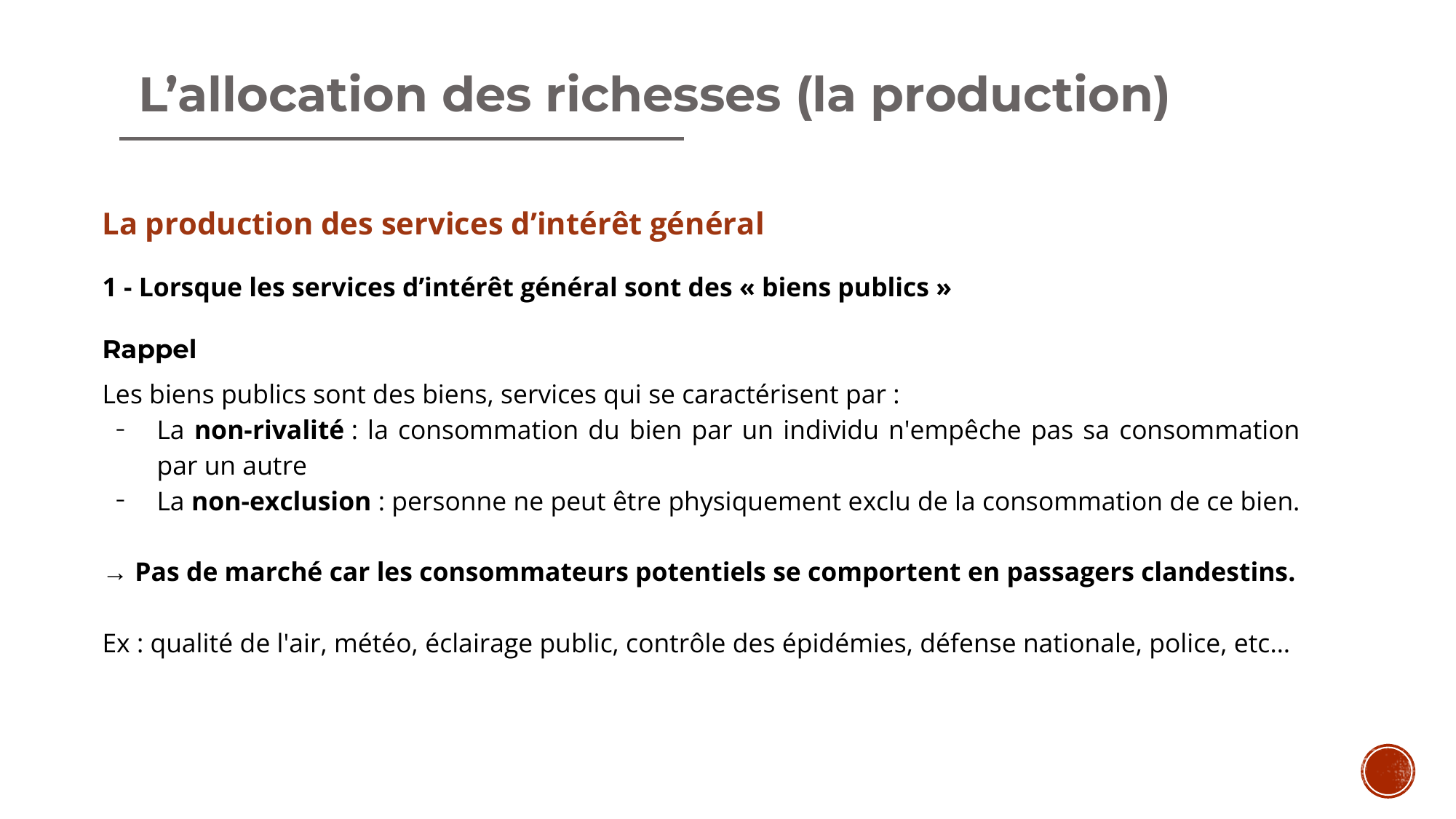

# L’allocation des richesses (la production)
La production des services d’intérêt général
1 - Lorsque les services d’intérêt général sont des « biens publics »

Rappel

Les biens publics sont des biens, services qui se caractérisent par :
La non-rivalité : la consommation du bien par un individu n'empêche pas sa consommation par un autre
La non-exclusion : personne ne peut être physiquement exclu de la consommation de ce bien.

→ Pas de marché car les consommateurs potentiels se comportent en passagers clandestins.

Ex : qualité de l'air, météo, éclairage public, contrôle des épidémies, défense nationale, police, etc…